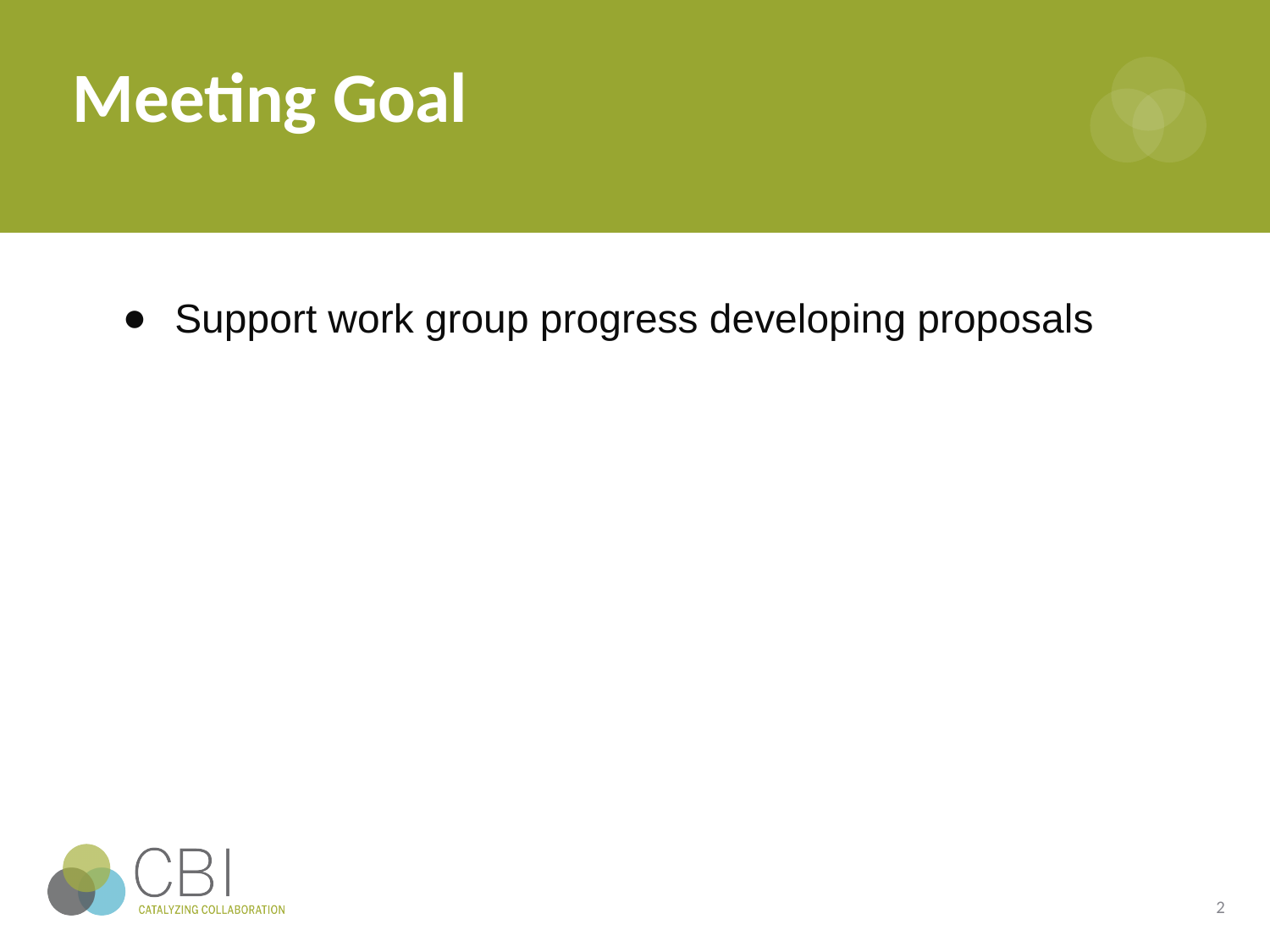

# Meeting Goal

Support work group progress developing proposals